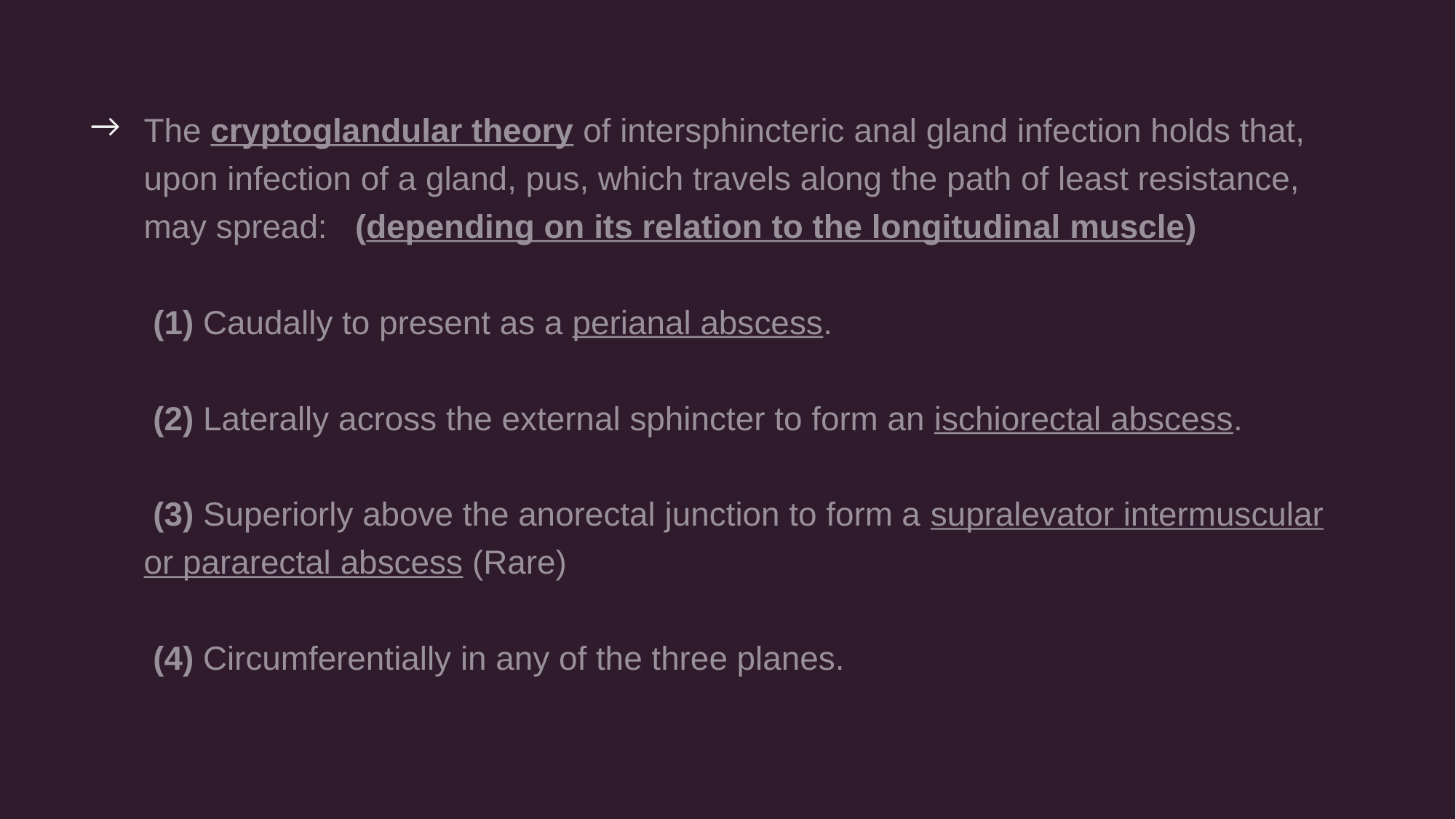

The cryptoglandular theory of intersphincteric anal gland infection holds that, upon infection of a gland, pus, which travels along the path of least resistance, may spread:   (depending on its relation to the longitudinal muscle)
 (1) Caudally to present as a perianal abscess.
 (2) Laterally across the external sphincter to form an ischiorectal abscess.
 (3) Superiorly above the anorectal junction to form a supralevator intermuscular or pararectal abscess (Rare)
 (4) Circumferentially in any of the three planes.